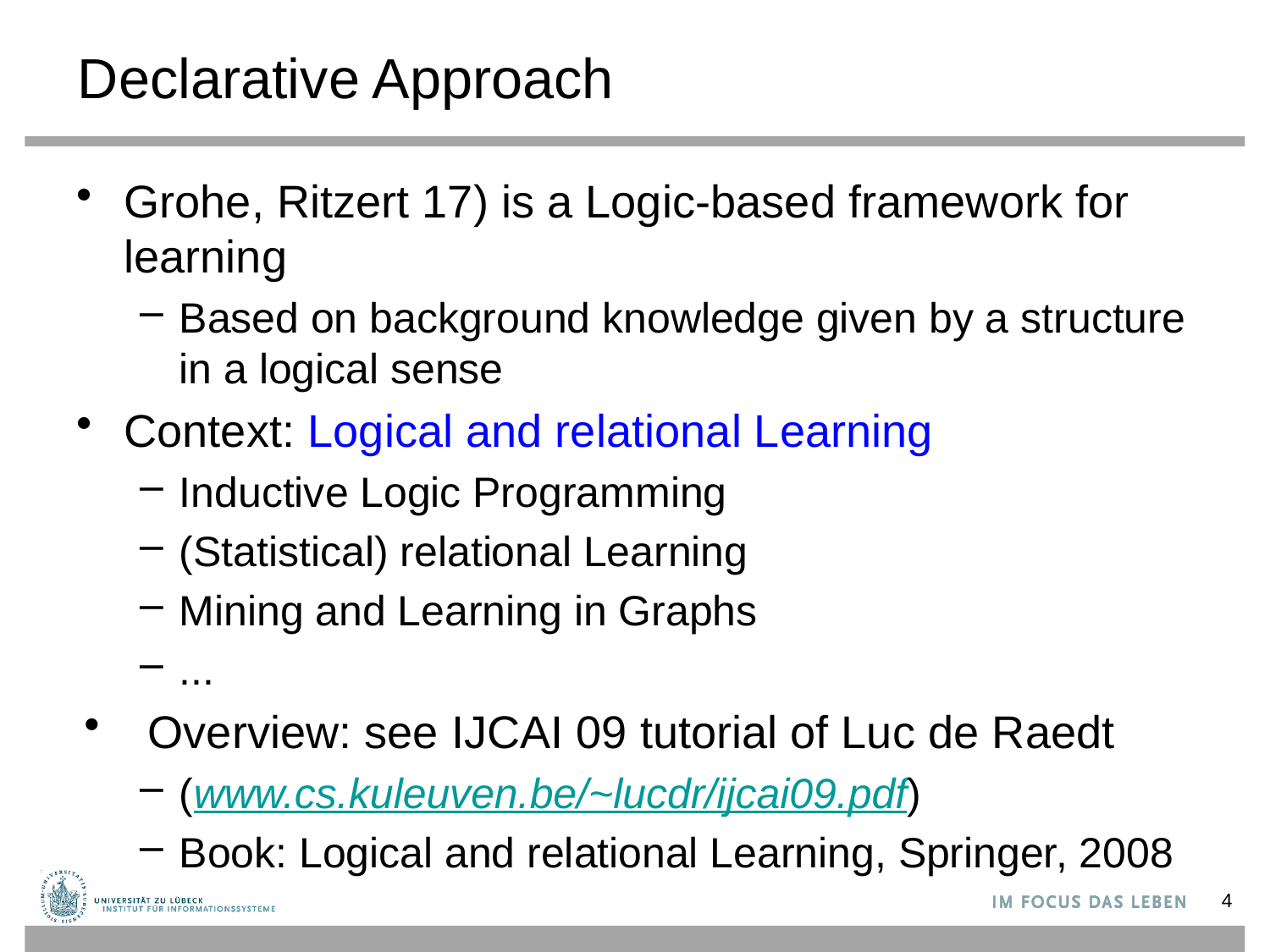

# Declarative Approach
Grohe, Ritzert 17) is a Logic-based framework for learning
Based on background knowledge given by a structure in a logical sense
Context: Logical and relational Learning
Inductive Logic Programming
(Statistical) relational Learning
Mining and Learning in Graphs
...
Overview: see IJCAI 09 tutorial of Luc de Raedt
(www.cs.kuleuven.be/~lucdr/ijcai09.pdf)
Book: Logical and relational Learning, Springer, 2008

4